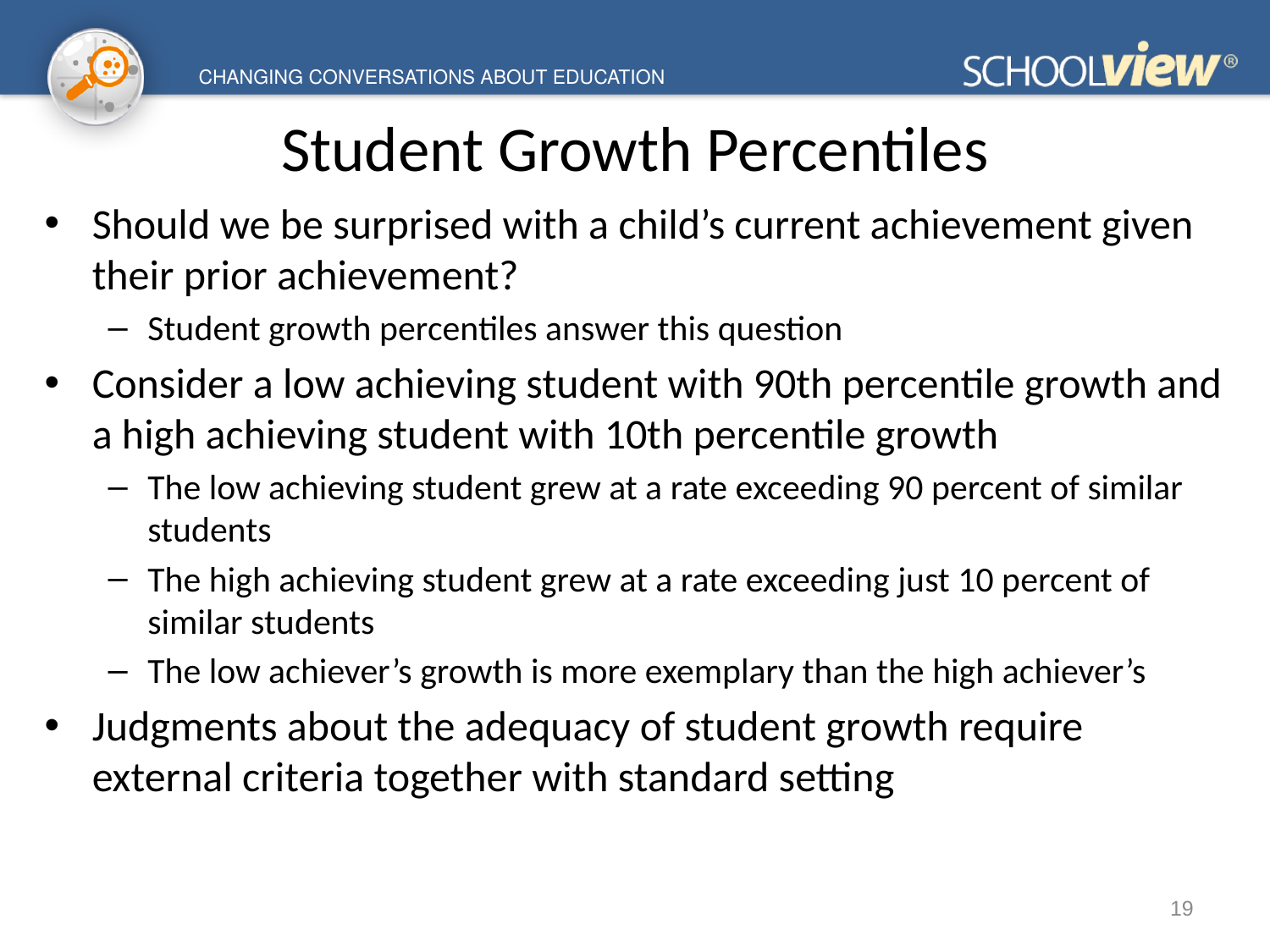

# Student Growth Percentiles
Should we be surprised with a child’s current achievement given their prior achievement?
Student growth percentiles answer this question
Consider a low achieving student with 90th percentile growth and a high achieving student with 10th percentile growth
The low achieving student grew at a rate exceeding 90 percent of similar students
The high achieving student grew at a rate exceeding just 10 percent of similar students
The low achiever’s growth is more exemplary than the high achiever’s
Judgments about the adequacy of student growth require external criteria together with standard setting
19